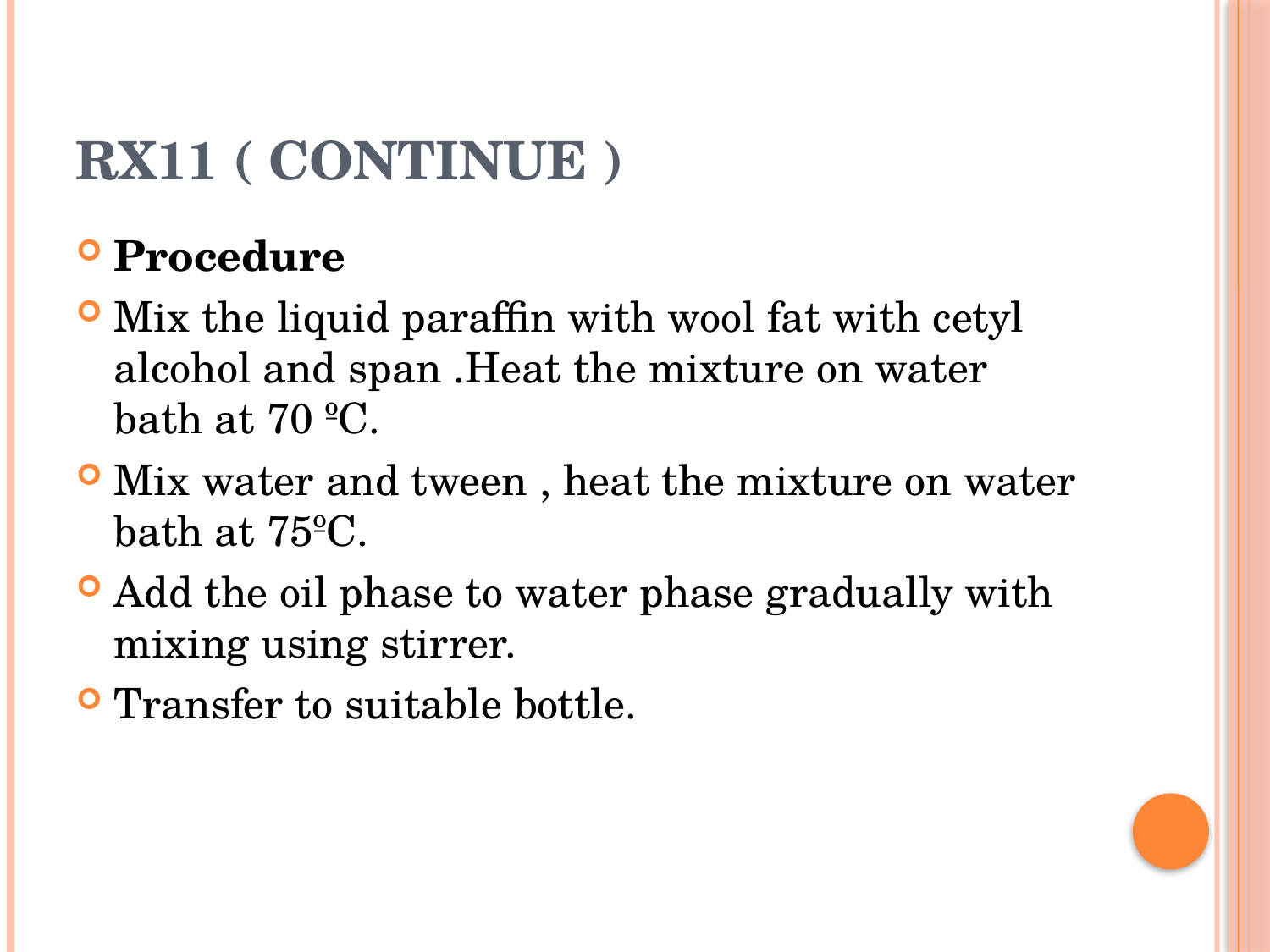

# Rx11 ( continue )
Procedure
Mix the liquid paraffin with wool fat with cetyl alcohol and span .Heat the mixture on water bath at 70 ºC.
Mix water and tween , heat the mixture on water bath at 75ºC.
Add the oil phase to water phase gradually with mixing using stirrer.
Transfer to suitable bottle.